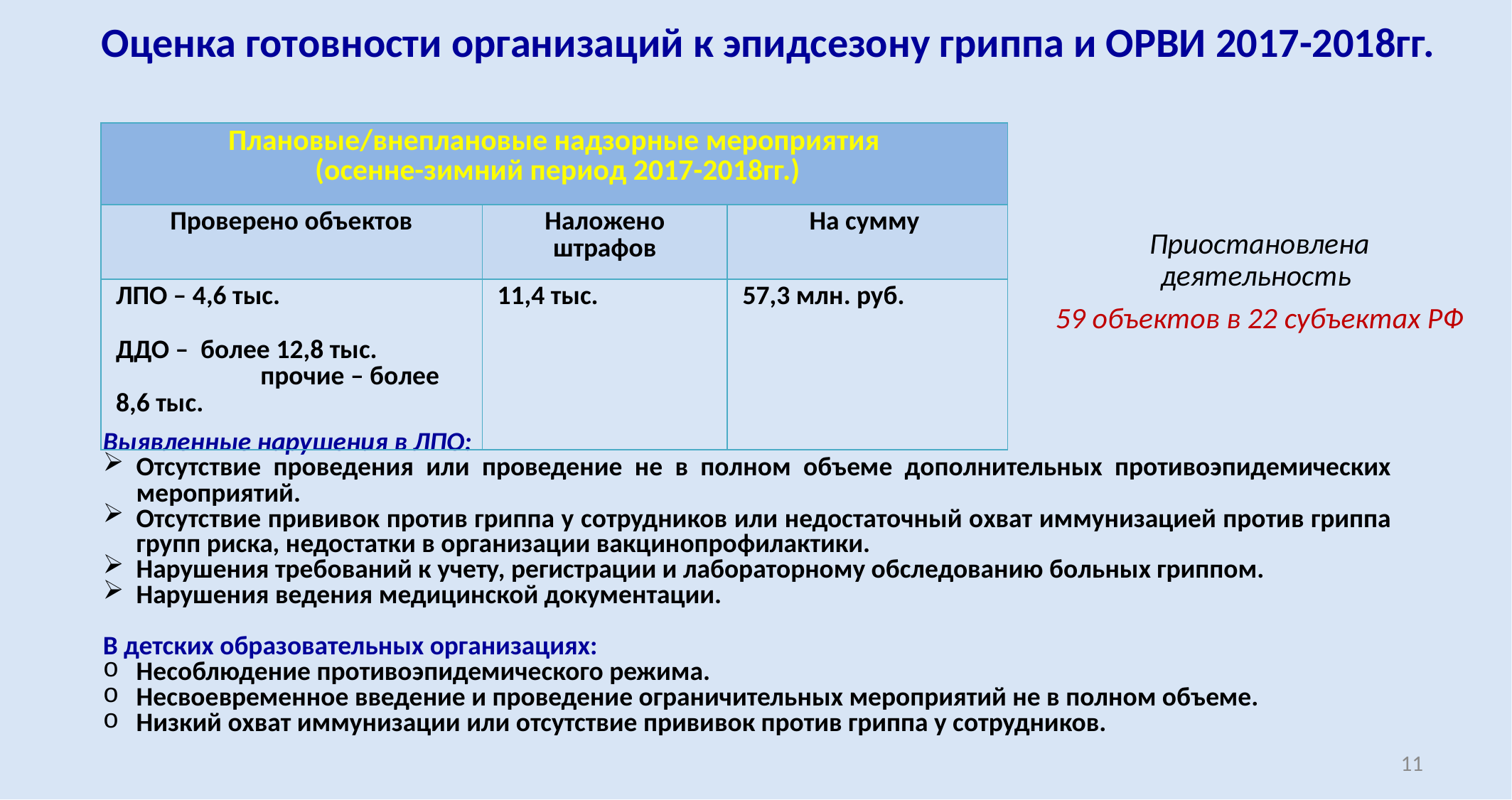

# Оценка готовности организаций к эпидсезону гриппа и ОРВИ 2017-2018гг.
| Плановые/внеплановые надзорные мероприятия (осенне-зимний период 2017-2018гг.) |  |  |
| --- | --- | --- |
| Проверено объектов | Наложено штрафов | На сумму |
| ЛПО – 4,6 тыс. ДДО – более 12,8 тыс. прочие – более 8,6 тыс. | 11,4 тыс. | 57,3 млн. руб. |
Приостановлена деятельность
59 объектов в 22 субъектах РФ
Выявленные нарушения в ЛПО:
Отсутствие проведения или проведение не в полном объеме дополнительных противоэпидемических мероприятий.
Отсутствие прививок против гриппа у сотрудников или недостаточный охват иммунизацией против гриппа групп риска, недостатки в организации вакцинопрофилактики.
Нарушения требований к учету, регистрации и лабораторному обследованию больных гриппом.
Нарушения ведения медицинской документации.

В детских образовательных организациях:
Несоблюдение противоэпидемического режима.
Несвоевременное введение и проведение ограничительных мероприятий не в полном объеме.
Низкий охват иммунизации или отсутствие прививок против гриппа у сотрудников.
11